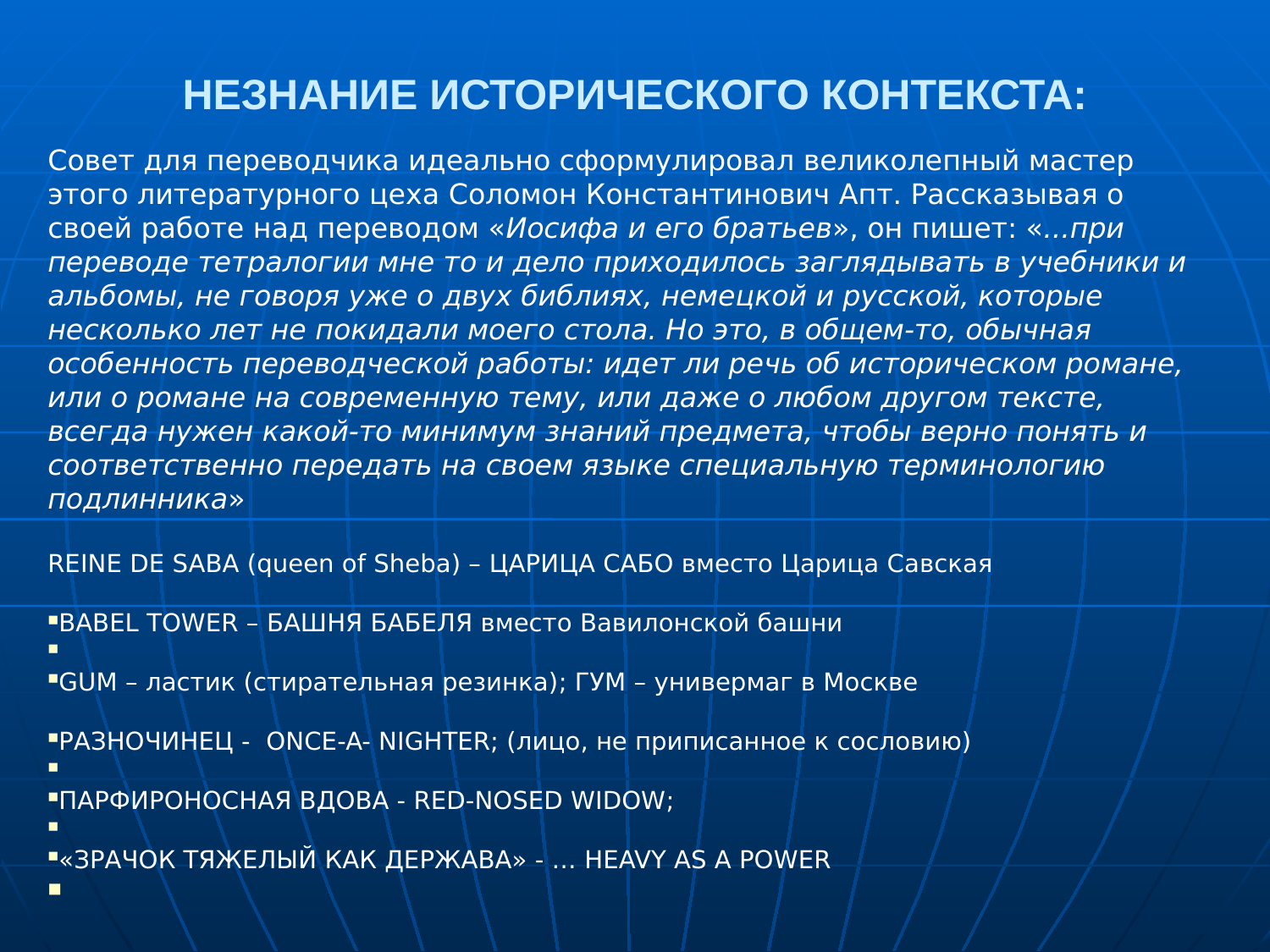

# НЕЗНАНИЕ ИСТОРИЧЕСКОГО КОНТЕКСТА:
Совет для переводчика идеально сформулировал великолепный мастер этого литературного цеха Соломон Константинович Апт. Рассказывая о своей работе над переводом «Иосифа и его братьев», он пишет: «...при переводе тетралогии мне то и дело приходилось заглядывать в учебники и альбомы, не говоря уже о двух библиях, немецкой и русской, которые несколько лет не покидали моего стола. Но это, в общем-то, обычная особенность переводческой работы: идет ли речь об историческом романе, или о романе на современную тему, или даже о любом другом тексте, всегда нужен какой-то минимум знаний предмета, чтобы верно понять и соответственно передать на своем языке специальную терминологию подлинника»

REINE DE SABA (queen of Sheba) – ЦАРИЦА САБО вместо Царица Савская

BABEL TOWER – БАШНЯ БАБЕЛЯ вместо Вавилонской башни

GUM – ластик (стирательная резинка); ГУМ – универмаг в Москве

РАЗНОЧИНЕЦ -  ONCE-A- NIGHTER; (лицо, не приписанное к сословию)

ПАРФИРОНОСНАЯ ВДОВА - RED-NOSED WIDOW;

«ЗРАЧОК ТЯЖЕЛЫЙ КАК ДЕРЖАВА» - … HEAVY AS A POWER